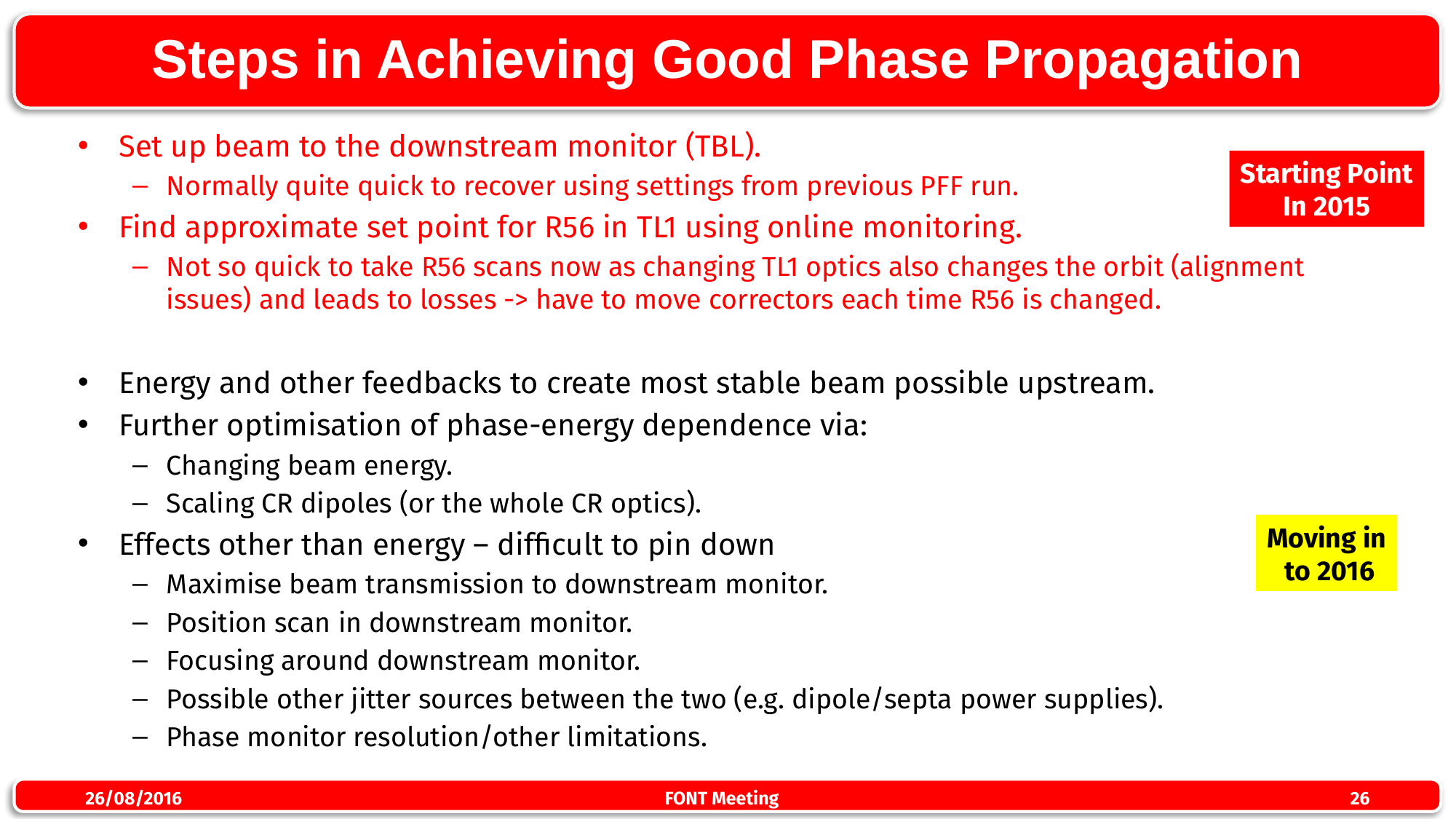

# Steps in Achieving Good Phase Propagation
Set up beam to the downstream monitor (TBL).
Normally quite quick to recover using settings from previous PFF run.
Find approximate set point for R56 in TL1 using online monitoring.
Not so quick to take R56 scans now as changing TL1 optics also changes the orbit (alignment issues) and leads to losses -> have to move correctors each time R56 is changed.

Energy and other feedbacks to create most stable beam possible upstream.
Further optimisation of phase-energy dependence via:
Changing beam energy.
Scaling CR dipoles (or the whole CR optics).
Effects other than energy – difficult to pin down
Maximise beam transmission to downstream monitor.
Position scan in downstream monitor.
Focusing around downstream monitor.
Possible other jitter sources between the two (e.g. dipole/septa power supplies).
Phase monitor resolution/other limitations.

Starting Point
In 2015
Moving in
 to 2016
FONT Meeting
26/08/2016
26